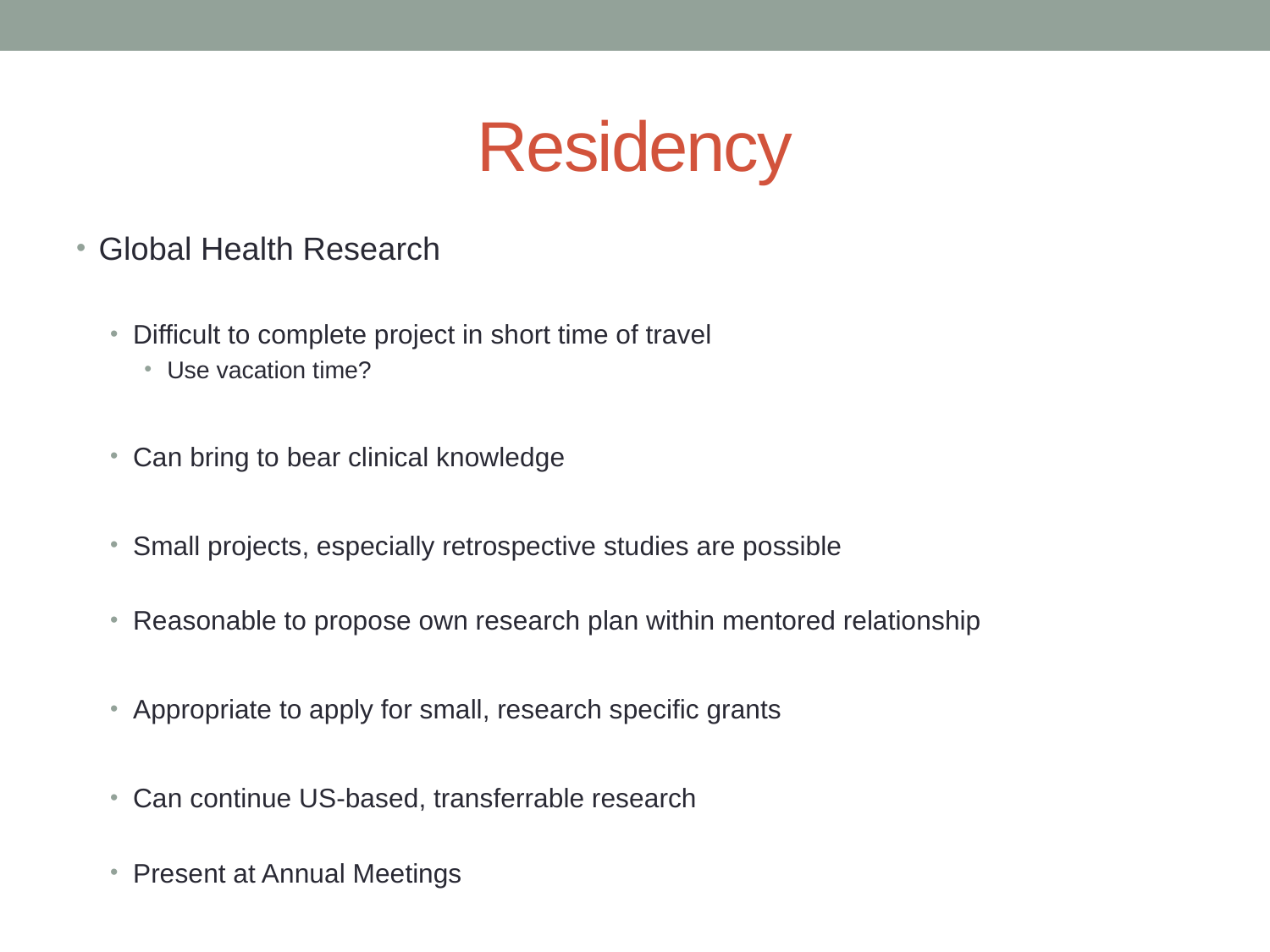

# Residency
Global Health Research

Difficult to complete project in short time of travel
Use vacation time?

Can bring to bear clinical knowledge

Small projects, especially retrospective studies are possible

Reasonable to propose own research plan within mentored relationship

Appropriate to apply for small, research specific grants

Can continue US-based, transferrable research

Present at Annual Meetings